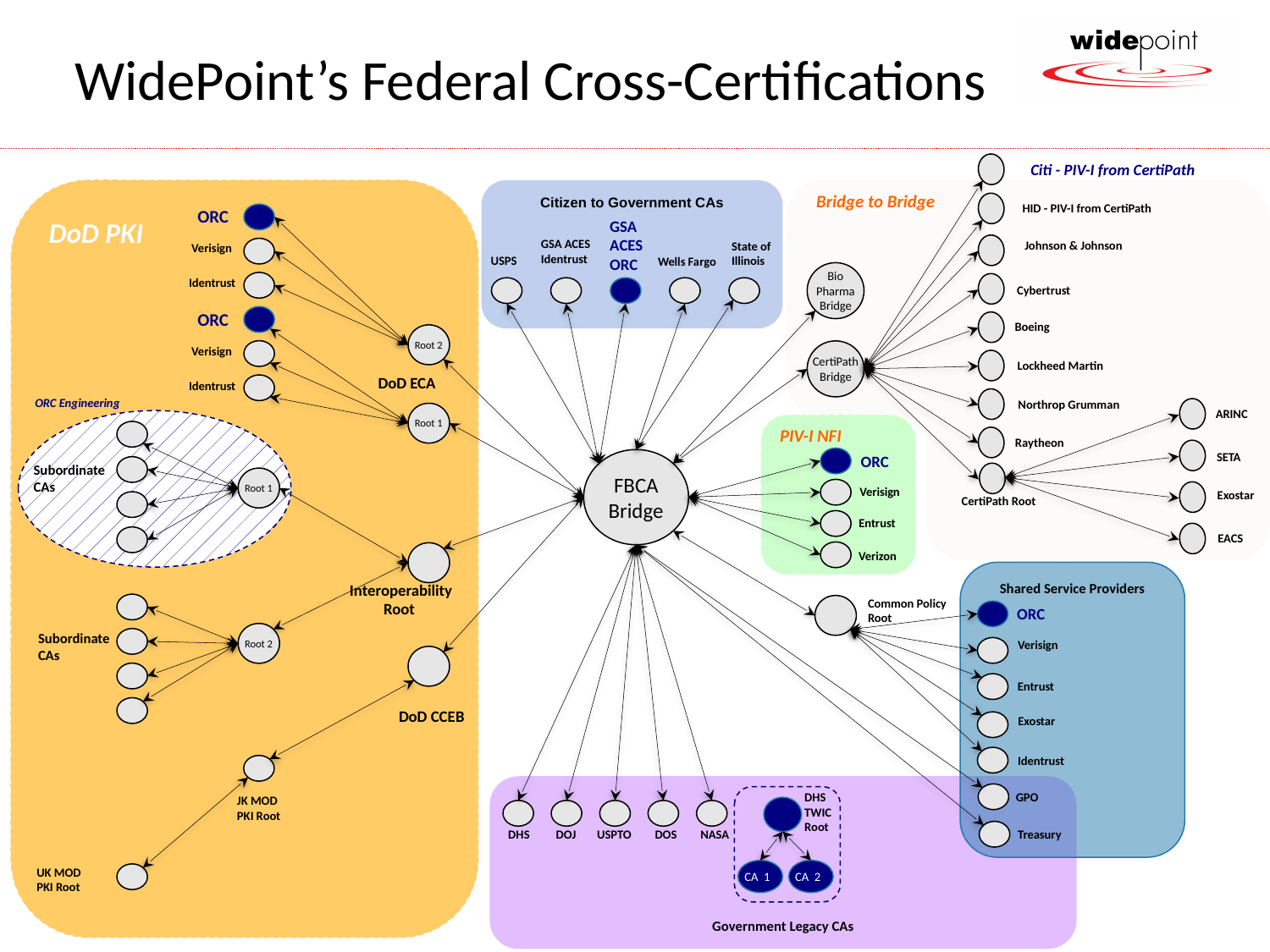

# WidePoint’s Federal Cross-Certifications
Citi - PIV-I from CertiPath

Citizen to Government CAs

Bridge to Bridge

HID - PIV-I from CertiPath

ORC

DoD PKI
GSA
ACES
ORC
GSA ACES
Identrust
Johnson & Johnson

State of
Illinois
Verisign

USPS
Wells Fargo
Bio
Pharma
Bridge
Identrust

Cybertrust

ORC

Boeing

Root 2
Verisign

CertiPath
Bridge
Lockheed Martin

DoD ECA
Identrust

Northrop Grumman

ORC Engineering
ARINC

Root 1

PIV-I NFI

Raytheon

SETA
ORC

FBCA
Bridge
Subordinate
CAs

Root 1
Verisign

Exostar

CertiPath Root

Entrust

EACS

Verizon

Shared Service Providers
Interoperability
Root
Common Policy
Root

ORC

Subordinate
CAs
Root 2

Verisign

Entrust

DoD CCEB
Exostar

Identrust

Government Legacy CAs
GPO
DHS TWIC
Root

JK MOD
PKI Root

Treasury
DHS
DOJ
USPTO
DOS
NASA

UK MOD
PKI Root
CA  1
CA  2